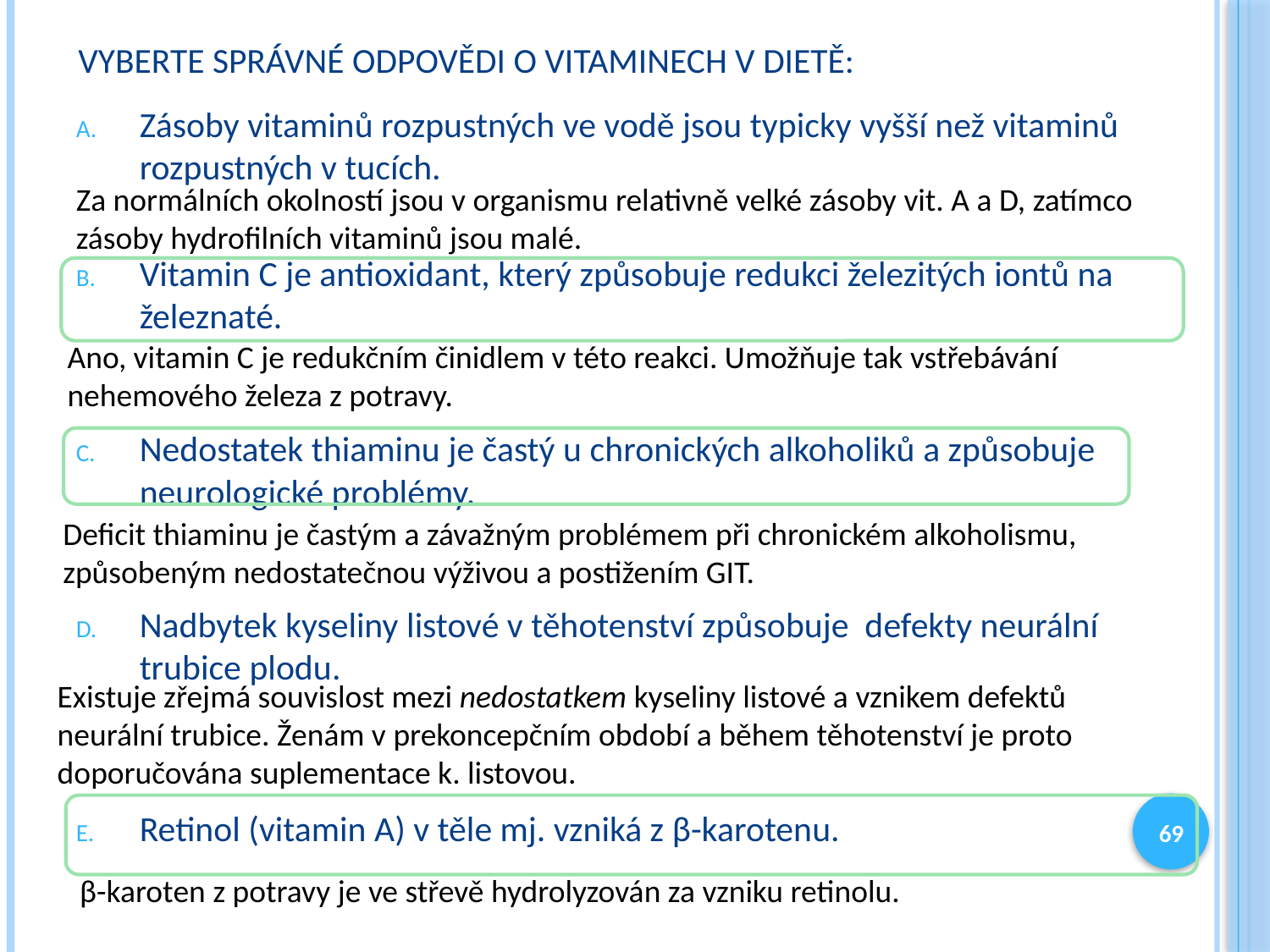

# Vyberte správné odpovědi o vitaminech v dietě:
Zásoby vitaminů rozpustných ve vodě jsou typicky vyšší než vitaminů rozpustných v tucích.

Vitamin C je antioxidant, který způsobuje redukci železitých iontů na železnaté.

Nedostatek thiaminu je častý u chronických alkoholiků a způsobuje neurologické problémy.

Nadbytek kyseliny listové v těhotenství způsobuje  defekty neurální trubice plodu.

Retinol (vitamin A) v těle mj. vzniká z β-karotenu.

Za normálních okolností jsou v organismu relativně velké zásoby vit. A a D, zatímco zásoby hydrofilních vitaminů jsou malé.

Ano, vitamin C je redukčním činidlem v této reakci. Umožňuje tak vstřebávání nehemového železa z potravy.

Deficit thiaminu je častým a závažným problémem při chronickém alkoholismu, způsobeným nedostatečnou výživou a postižením GIT.
Existuje zřejmá souvislost mezi nedostatkem kyseliny listové a vznikem defektů neurální trubice. Ženám v prekoncepčním období a během těhotenství je proto doporučována suplementace k. listovou.

69
β-karoten z potravy je ve střevě hydrolyzován za vzniku retinolu.